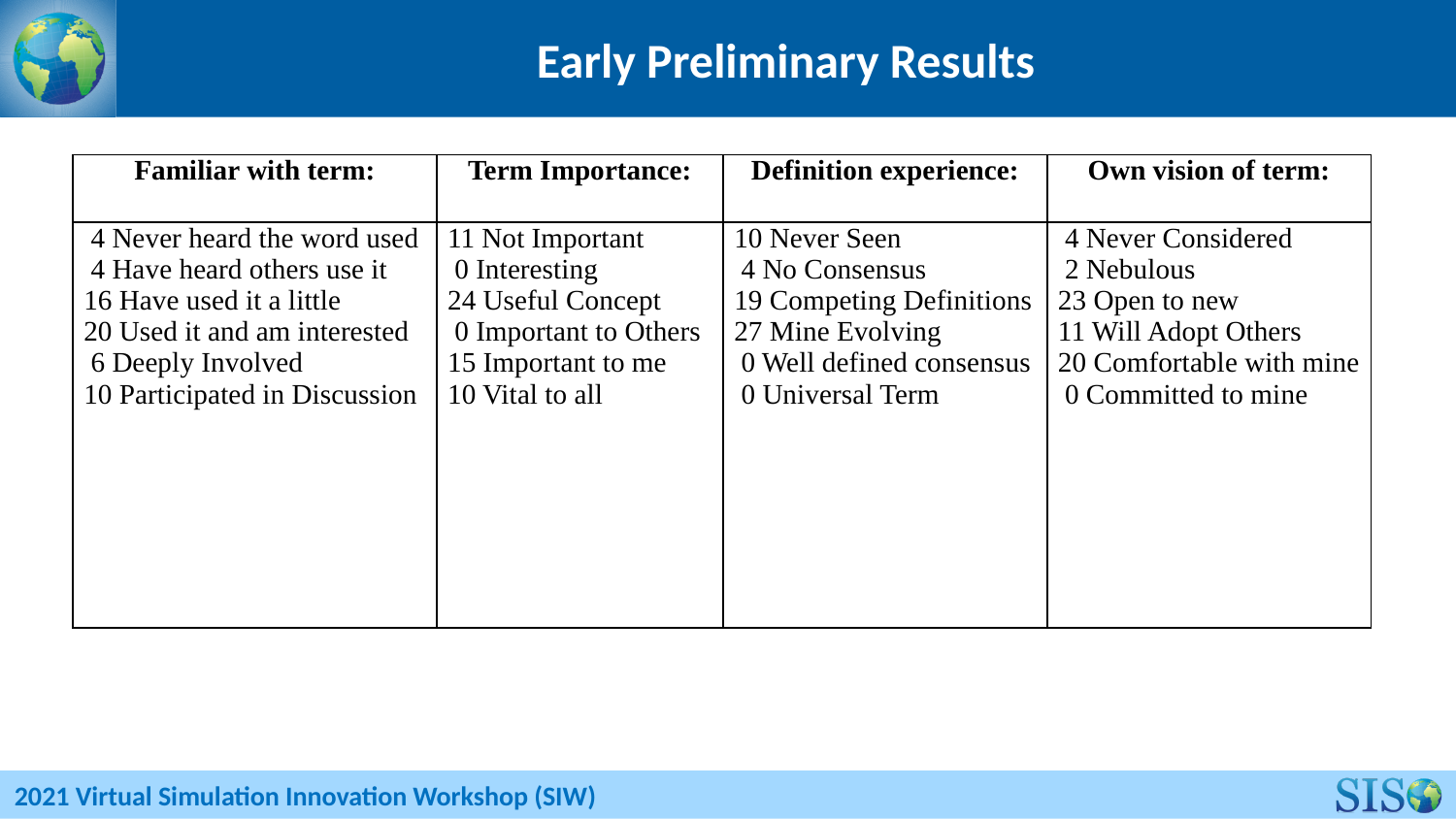

# Early Preliminary Results
| Familiar with term: | Term Importance: | Definition experience: | Own vision of term: |
| --- | --- | --- | --- |
| 4 Never heard the word used 4 Have heard others use it 16 Have used it a little 20 Used it and am interested 6 Deeply Involved 10 Participated in Discussion | 11 Not Important 0 Interesting 24 Useful Concept 0 Important to Others 15 Important to me 10 Vital to all | 10 Never Seen 4 No Consensus 19 Competing Definitions 27 Mine Evolving 0 Well defined consensus 0 Universal Term | 4 Never Considered 2 Nebulous 23 Open to new 11 Will Adopt Others 20 Comfortable with mine 0 Committed to mine |